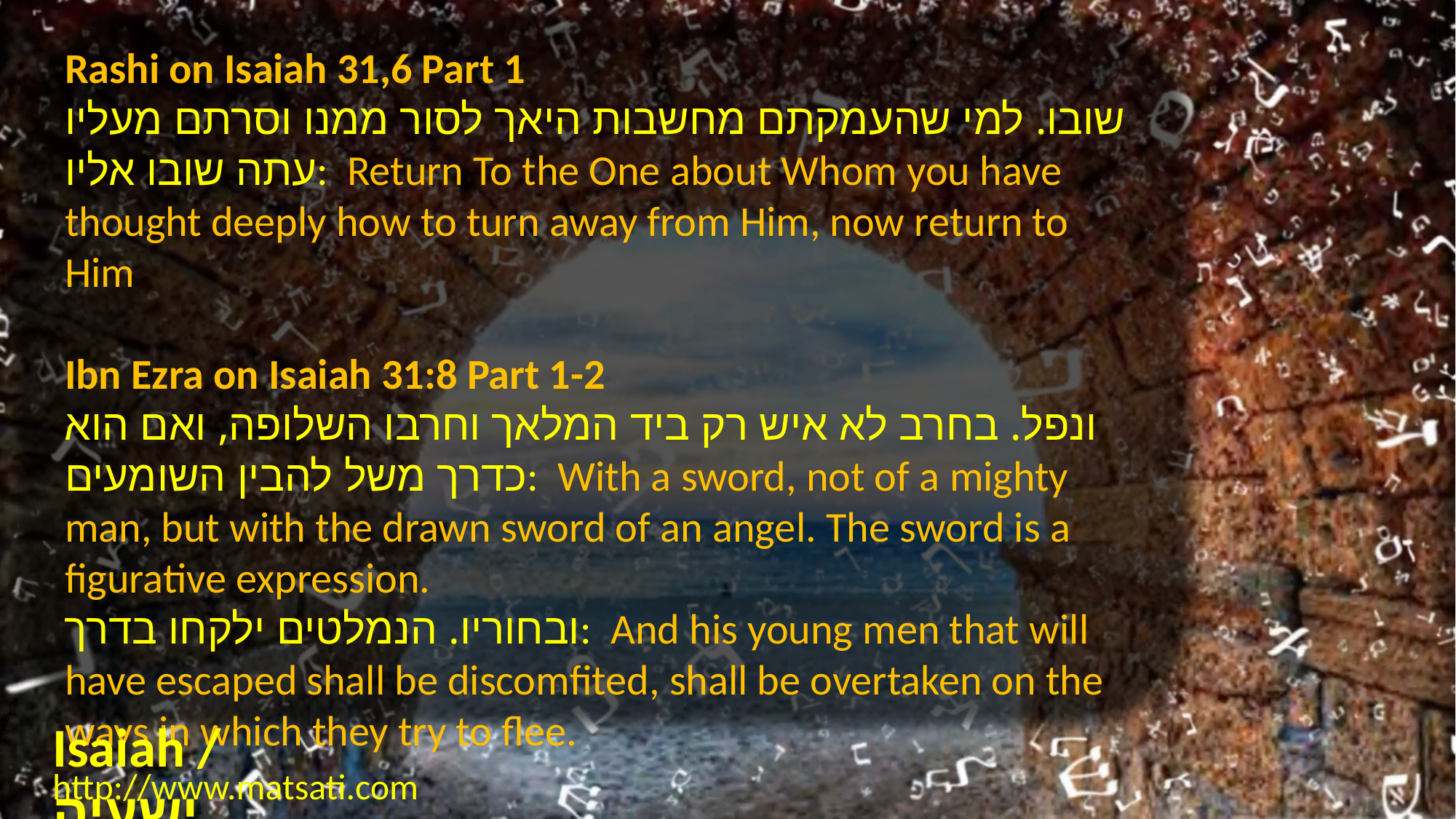

Rashi on Isaiah 31,6 Part 1
שובו. למי שהעמקתם מחשבות היאך לסור ממנו וסרתם מעליו עתה שובו אליו:  Return To the One about Whom you have thought deeply how to turn away from Him, now return to Him

Ibn Ezra on Isaiah 31:8 Part 1-2
ונפל. בחרב לא איש רק ביד המלאך וחרבו השלופה, ואם הוא כדרך משל להבין השומעים:  With a sword, not of a mighty man, but with the drawn sword of an angel. The sword is a figurative expression.
ובחוריו. הנמלטים ילקחו בדרך:  And his young men that will have escaped shall be discomfited, shall be overtaken on the ways in which they try to flee.
Isaiah / ישעיה
http://www.matsati.com